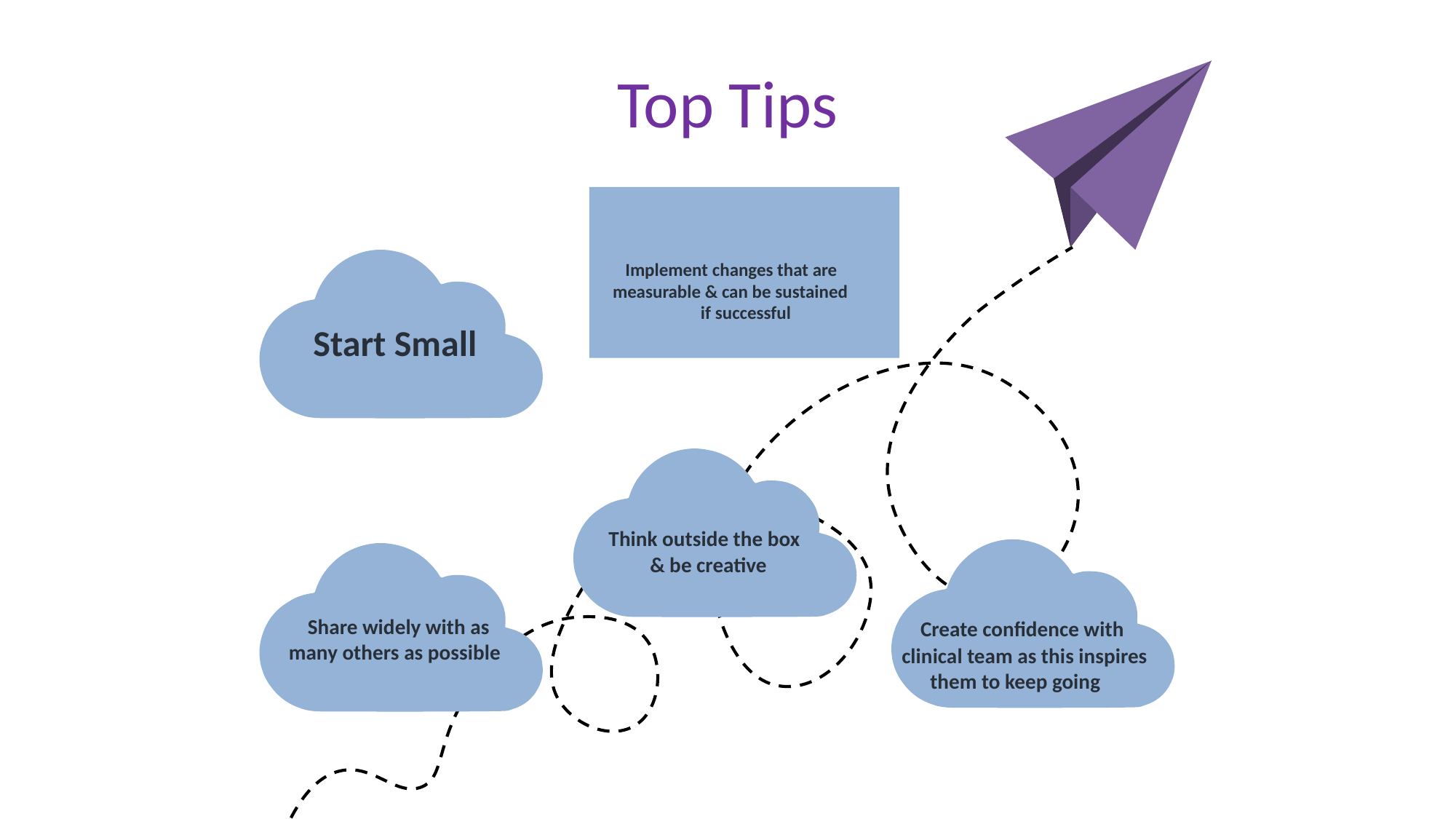

# Top Tips

      Implement changes that are
   measurable & can be sustained
                        if successful

       Start Small

    Think outside the box
              & be creative

   Create confidence with clinical team as this inspires
      them to keep going

        Share widely with as
    many others as possible